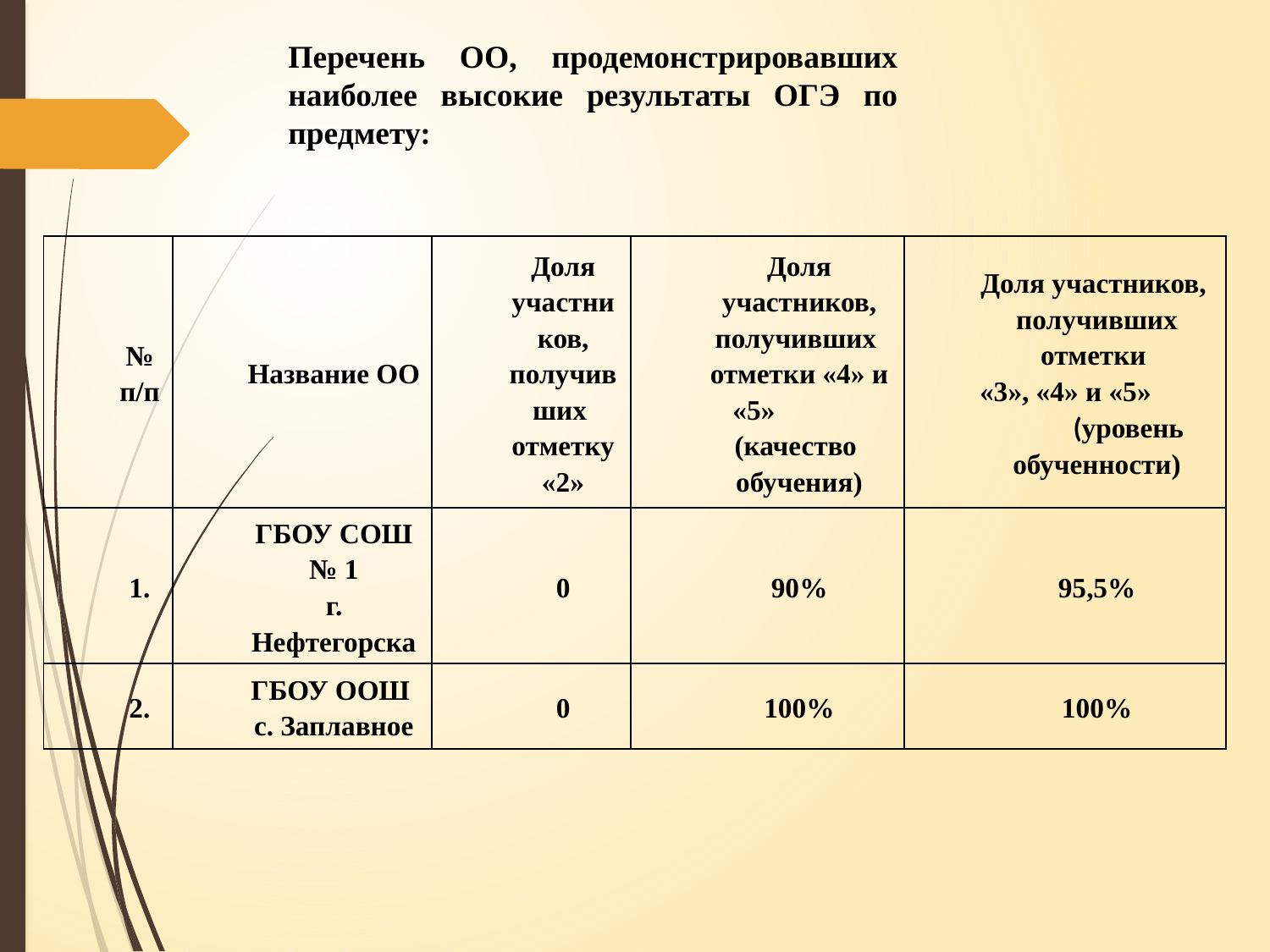

Перечень ОО, продемонстрировавших наиболее высокие результаты ОГЭ по предмету:
| № п/п | Название ОО | Доля участников, получивших отметку «2» | Доля участников, получивших отметки «4» и «5» (качество обучения) | Доля участников, получивших отметки «3», «4» и «5» (уровень обученности) |
| --- | --- | --- | --- | --- |
| 1. | ГБОУ СОШ № 1 г. Нефтегорска | 0 | 90% | 95,5% |
| 2. | ГБОУ ООШ с. Заплавное | 0 | 100% | 100% |